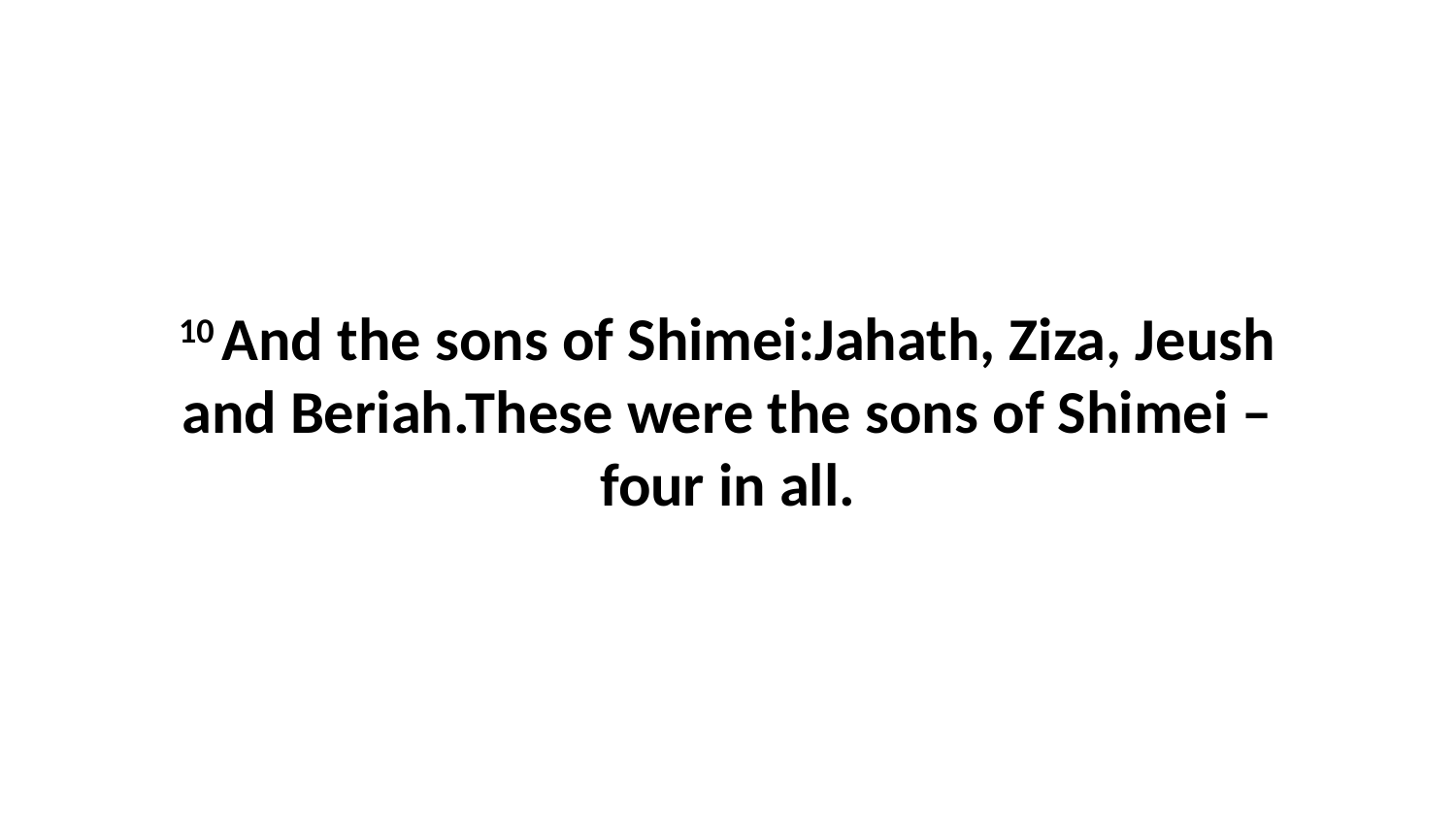

10 And the sons of Shimei:Jahath, Ziza, Jeush and Beriah.These were the sons of Shimei – four in all.